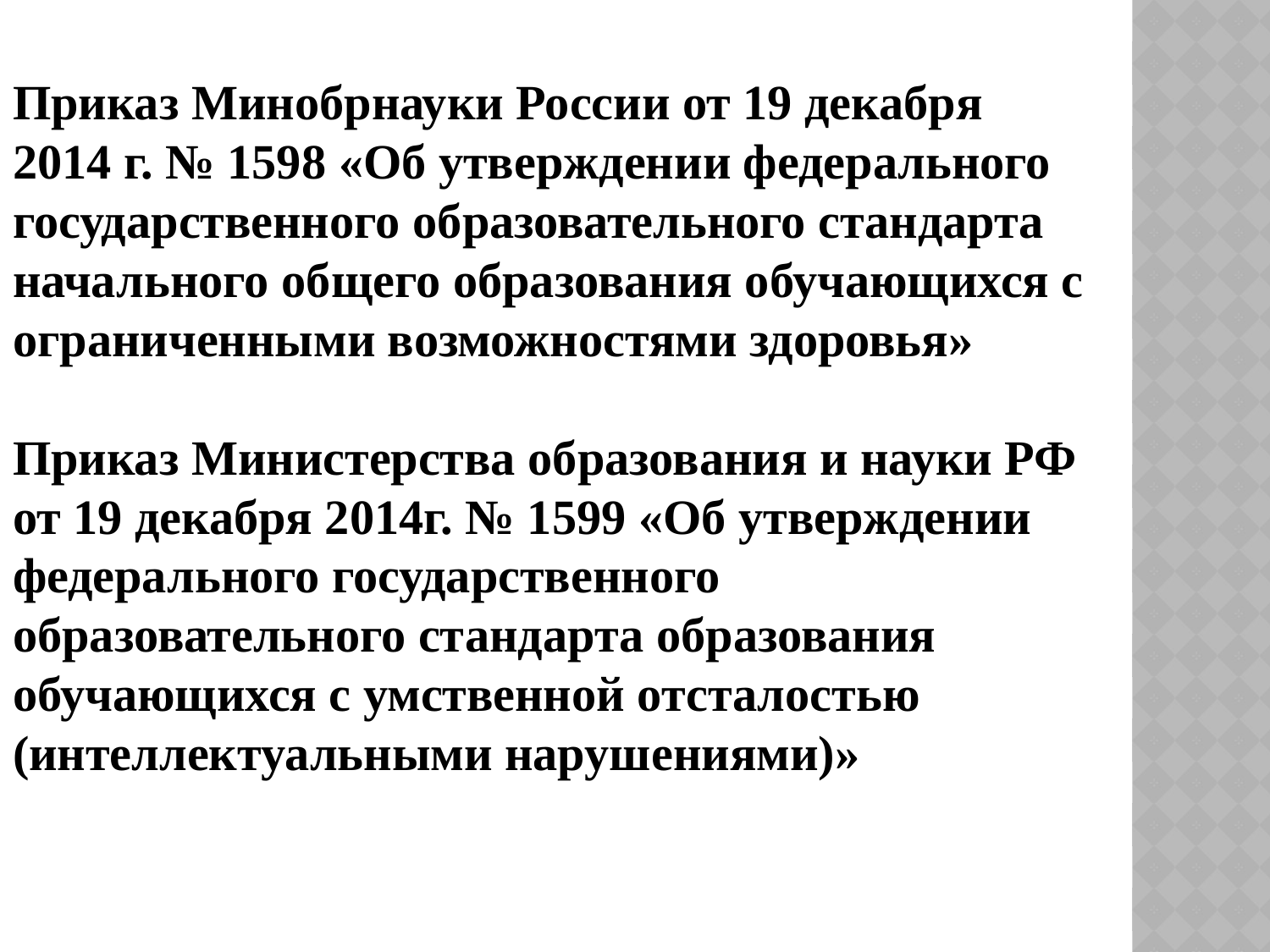

Приказ Минобрнауки России от 19 декабря 2014 г. № 1598 «Об утверждении федерального государственного образовательного стандарта начального общего образования обучающихся с ограниченными возможностями здоровья»

Приказ Министерства образования и науки РФ от 19 декабря 2014г. № 1599 «Об утверждении федерального государственного образовательного стандарта образования обучающихся с умственной отсталостью (интеллектуальными нарушениями)»